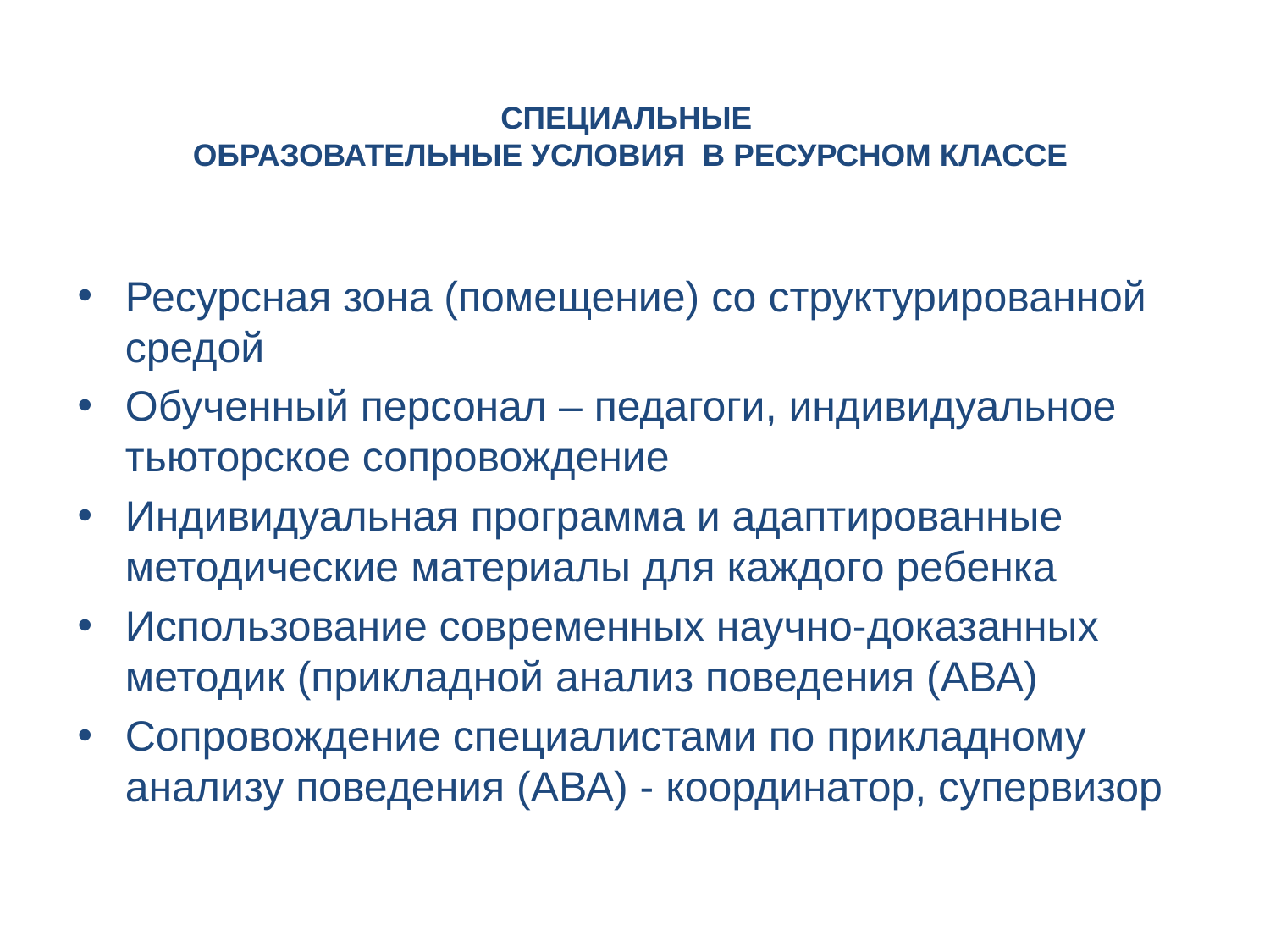

# СПЕЦИАЛЬНЫЕ ОБРАЗОВАТЕЛЬНЫЕ УСЛОВИЯ  В РЕСУРСНОМ КЛАССЕ
Ресурсная зона (помещение) со структурированной средой
Обученный персонал – педагоги, индивидуальное тьюторское сопровождение
Индивидуальная программа и адаптированные методические материалы для каждого ребенка
Использование современных научно-доказанных методик (прикладной анализ поведения (АВА)
Сопровождение специалистами по прикладному анализу поведения (АВА) - координатор, супервизор